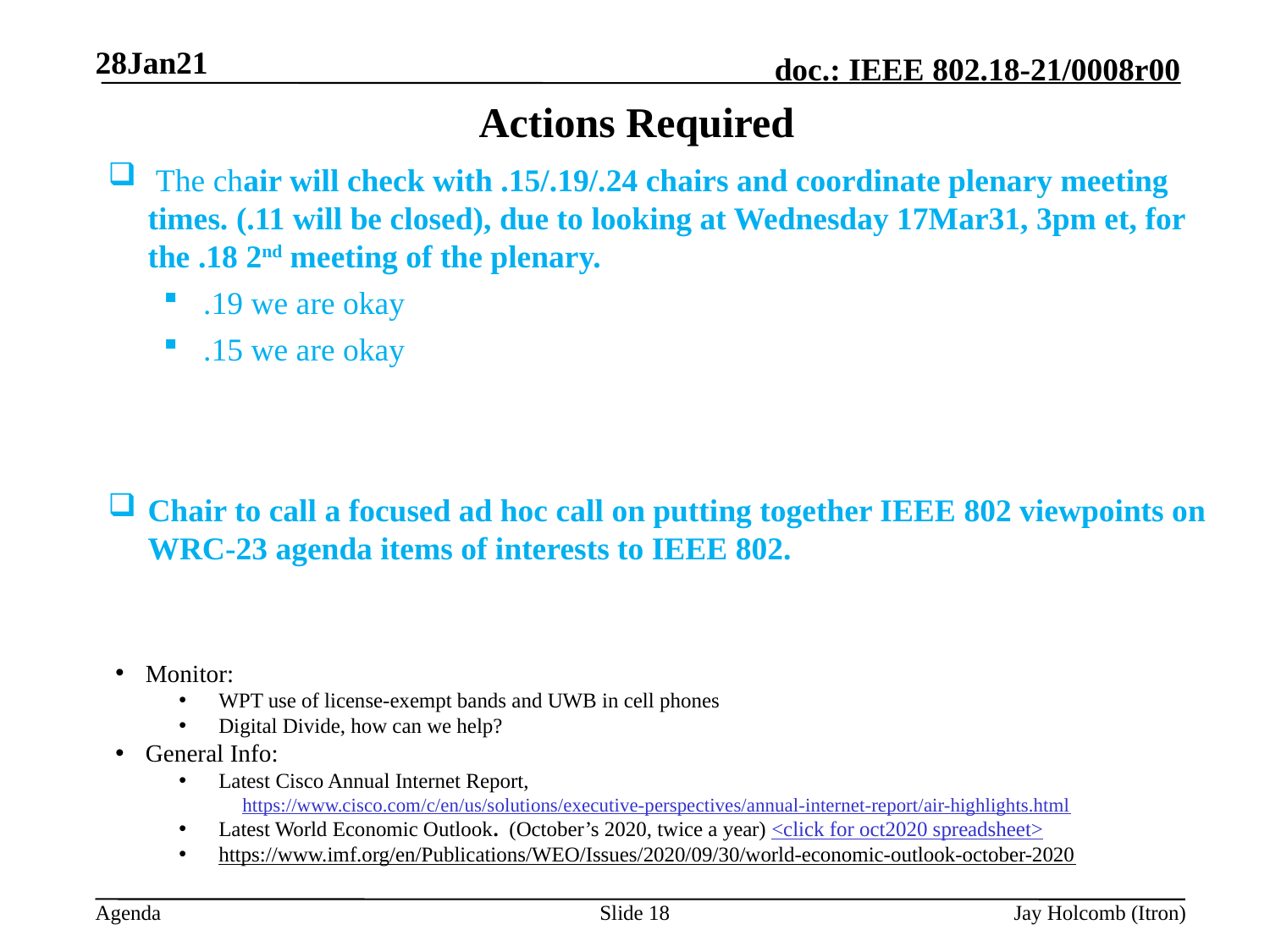

28Jan21
# Actions Required
 The chair will check with .15/.19/.24 chairs and coordinate plenary meeting times. (.11 will be closed), due to looking at Wednesday 17Mar31, 3pm et, for the .18 2nd meeting of the plenary.
.19 we are okay
.15 we are okay

Chair to call a focused ad hoc call on putting together IEEE 802 viewpoints on WRC-23 agenda items of interests to IEEE 802.

Monitor:
WPT use of license-exempt bands and UWB in cell phones
Digital Divide, how can we help?
General Info:
Latest Cisco Annual Internet Report,
https://www.cisco.com/c/en/us/solutions/executive-perspectives/annual-internet-report/air-highlights.html
Latest World Economic Outlook.  (October’s 2020, twice a year) <click for oct2020 spreadsheet>
https://www.imf.org/en/Publications/WEO/Issues/2020/09/30/world-economic-outlook-october-2020

Slide 18
Jay Holcomb (Itron)